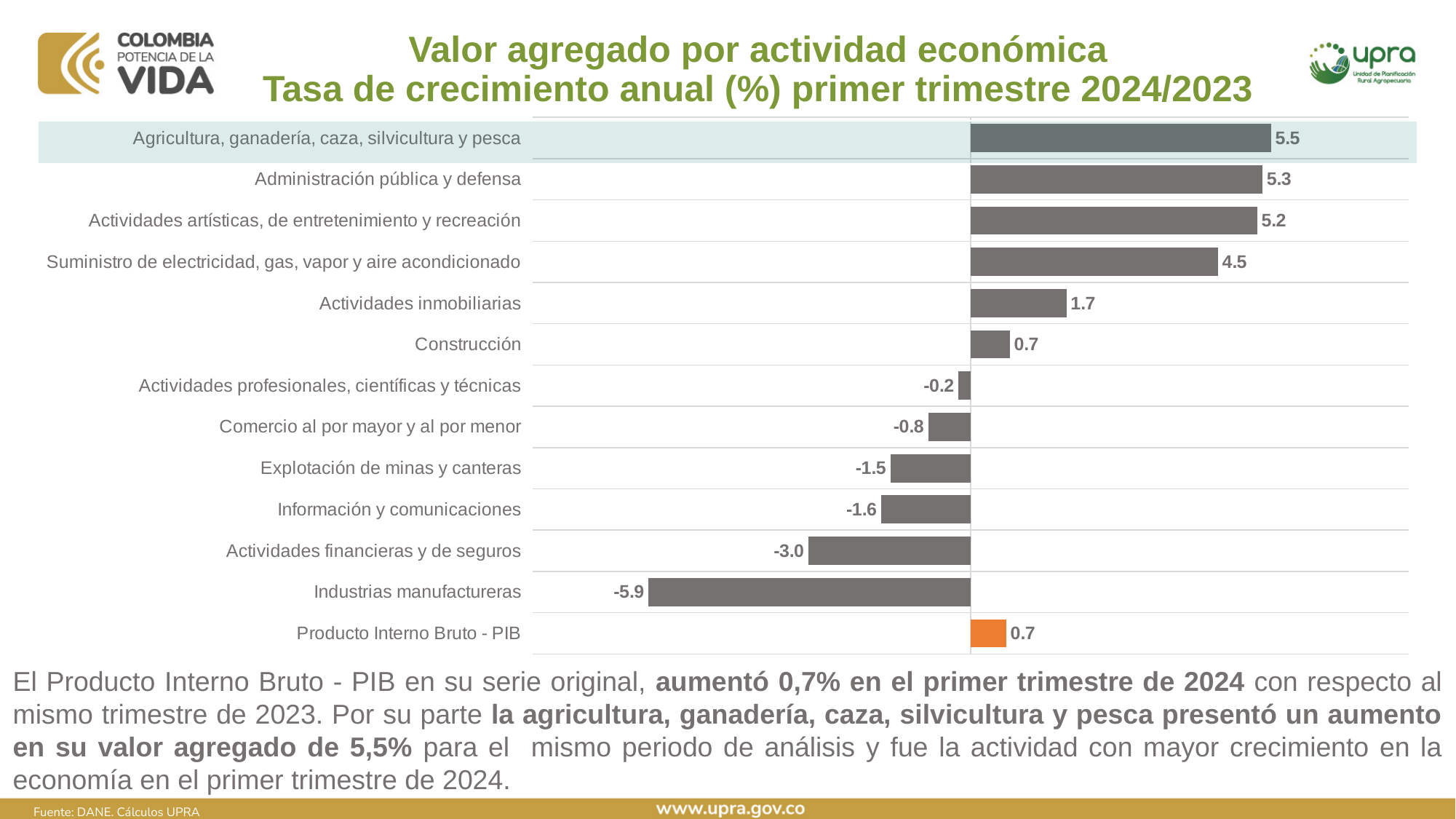

# Valor agregado por actividad económica Tasa de crecimiento anual (%) primer trimestre 2024/2023

### Chart

| Category |  |
|---|---|
| Producto Interno Bruto - PIB | 0.6502381400494528 |
| Industrias manufactureras | -5.881316244723848 |
| Actividades financieras y de seguros | -2.9576514907929834 |
| Información y comunicaciones | -1.631212188541582 |
| Explotación de minas y canteras | -1.4619202206557276 |
| Comercio al por mayor y al por menor | -0.7691178112587522 |
| Actividades profesionales, científicas y técnicas | -0.2207960321254916 |
| Construcción | 0.7123936175015331 |
| Actividades inmobiliarias | 1.7486634523379792 |
| Suministro de electricidad, gas, vapor y aire acondicionado | 4.513775414059481 |
| Actividades artísticas, de entretenimiento y recreación | 5.230719475874793 |
| Administración pública y defensa | 5.326664359037281 |
| Agricultura, ganadería, caza, silvicultura y pesca | 5.482501968961955 |
El Producto Interno Bruto - PIB en su serie original, aumentó 0,7% en el primer trimestre de 2024 con respecto al mismo trimestre de 2023. Por su parte la agricultura, ganadería, caza, silvicultura y pesca presentó un aumento en su valor agregado de 5,5% para el  mismo periodo de análisis y fue la actividad con mayor crecimiento en la economía en el primer trimestre de 2024.
Fuente: DANE. Cálculos UPRA